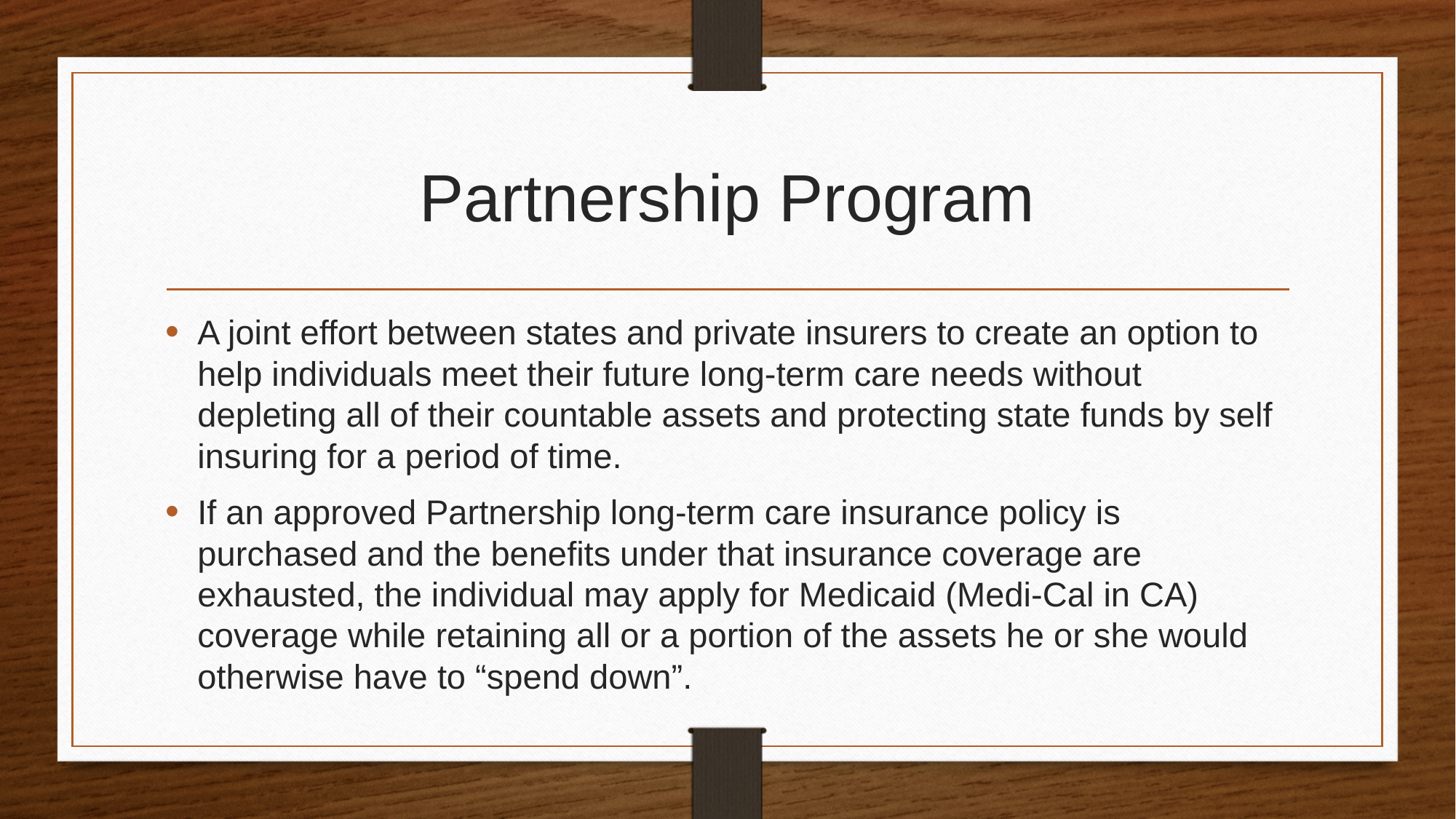

# Partnership Program
A joint effort between states and private insurers to create an option to help individuals meet their future long-term care needs without depleting all of their countable assets and protecting state funds by self insuring for a period of time.
If an approved Partnership long-term care insurance policy is purchased and the benefits under that insurance coverage are exhausted, the individual may apply for Medicaid (Medi-Cal in CA) coverage while retaining all or a portion of the assets he or she would otherwise have to “spend down”.